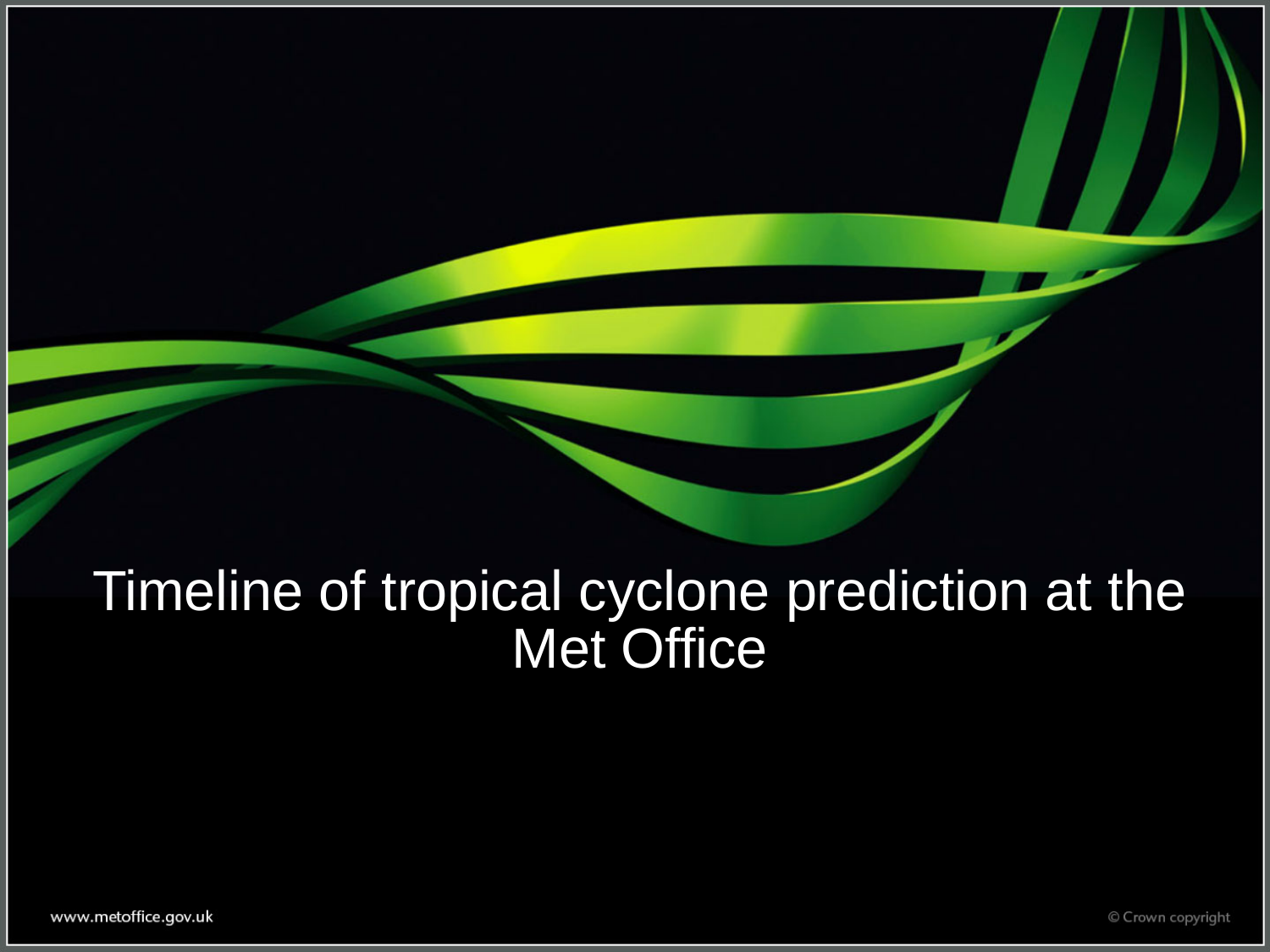

# Timeline of tropical cyclone prediction at the Met Office